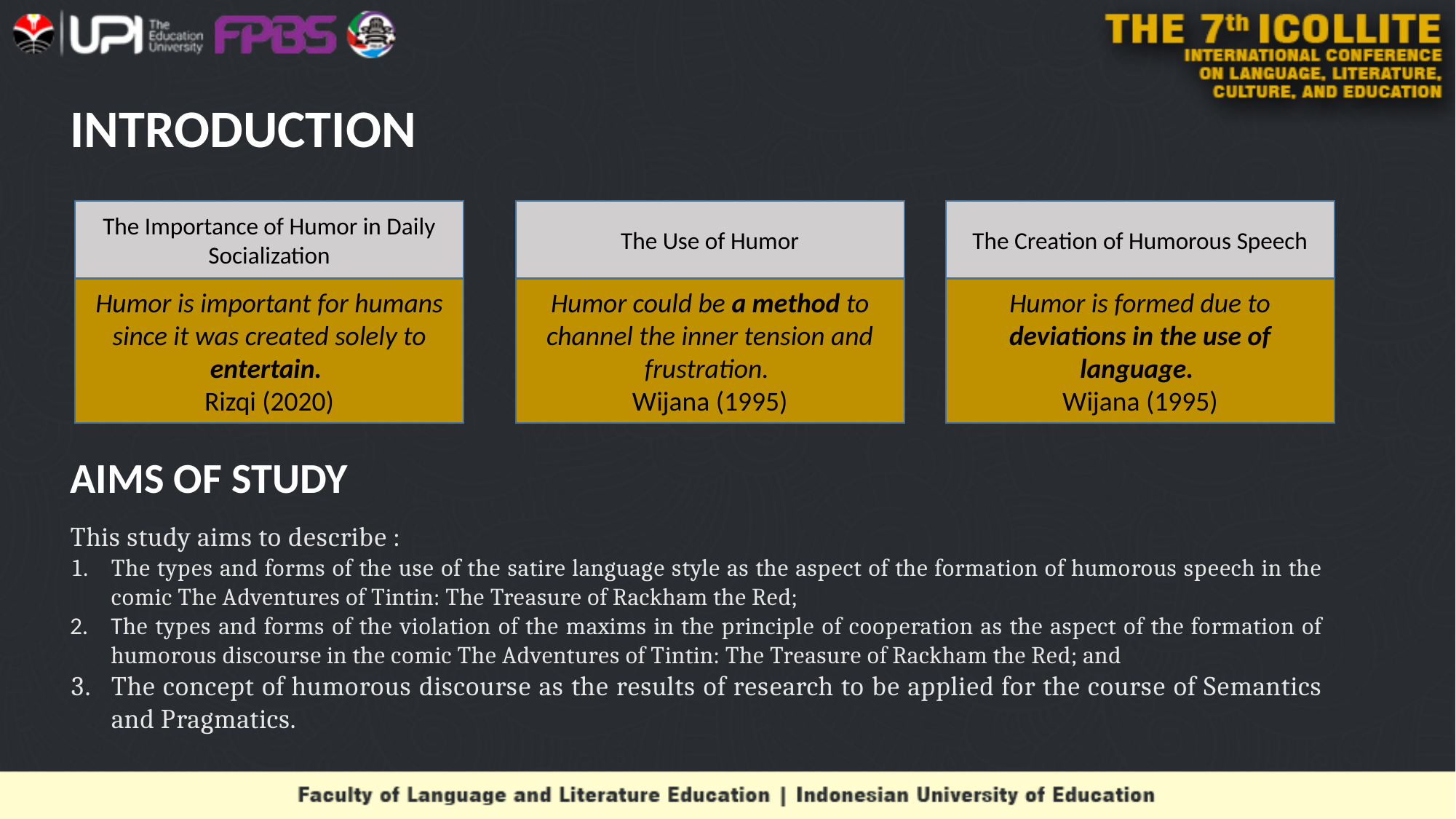

# INTRODUCTION
The Importance of Humor in Daily Socialization
Humor is important for humans since it was created solely to entertain.
Rizqi (2020)
The Use of Humor
Humor could be a method to channel the inner tension and frustration.
Wijana (1995)
The Creation of Humorous Speech
Humor is formed due to deviations in the use of language.
Wijana (1995)
AIMS OF STUDY
This study aims to describe :
The types and forms of the use of the satire language style as the aspect of the formation of humorous speech in the comic The Adventures of Tintin: The Treasure of Rackham the Red;
The types and forms of the violation of the maxims in the principle of cooperation as the aspect of the formation of humorous discourse in the comic The Adventures of Tintin: The Treasure of Rackham the Red; and
The concept of humorous discourse as the results of research to be applied for the course of Semantics and Pragmatics.